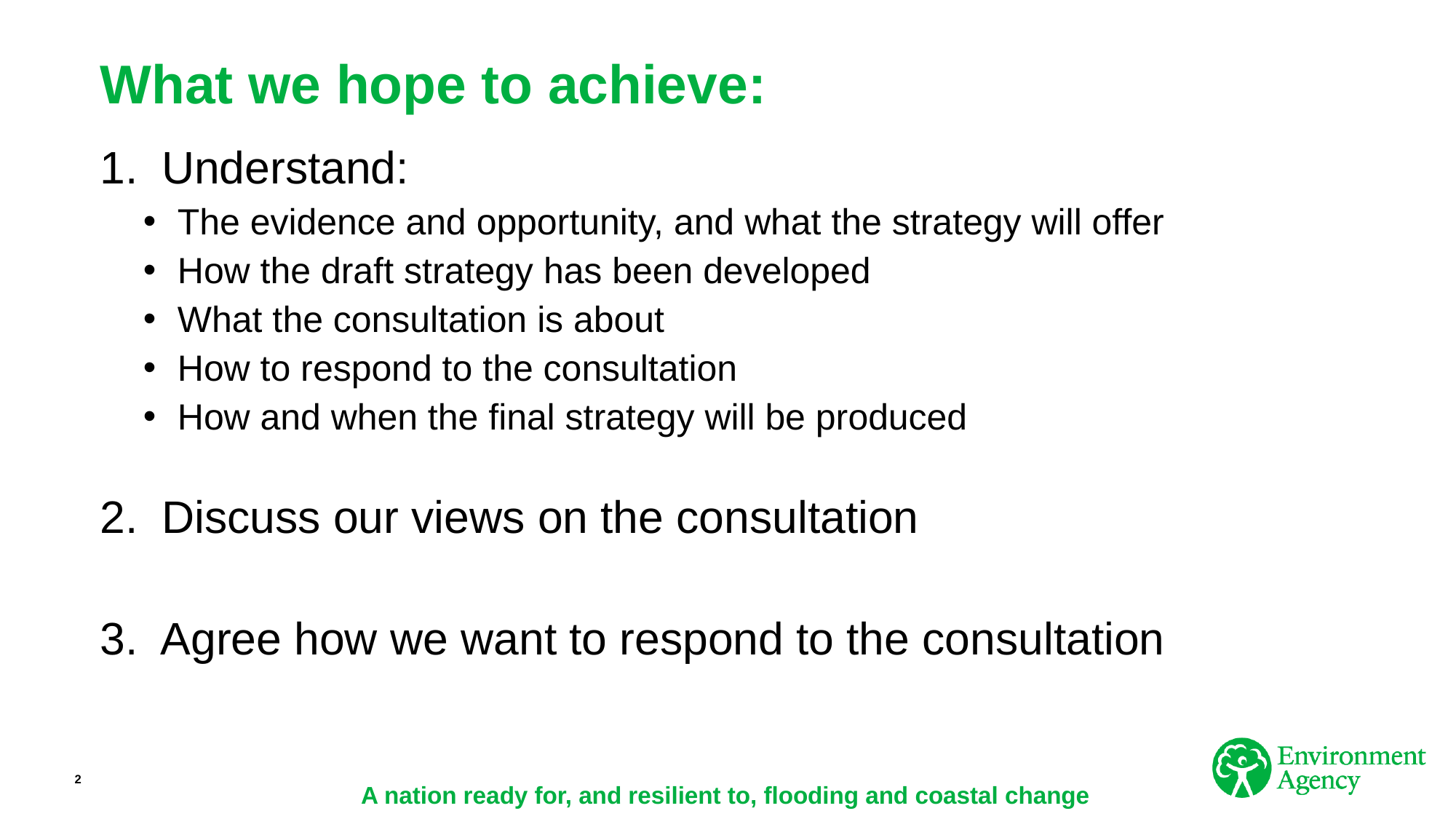

What we hope to achieve:
Understand:
The evidence and opportunity, and what the strategy will offer
How the draft strategy has been developed
What the consultation is about
How to respond to the consultation
How and when the final strategy will be produced

Discuss our views on the consultation

3.  Agree how we want to respond to the consultation
2
A nation ready for, and resilient to, flooding and coastal change